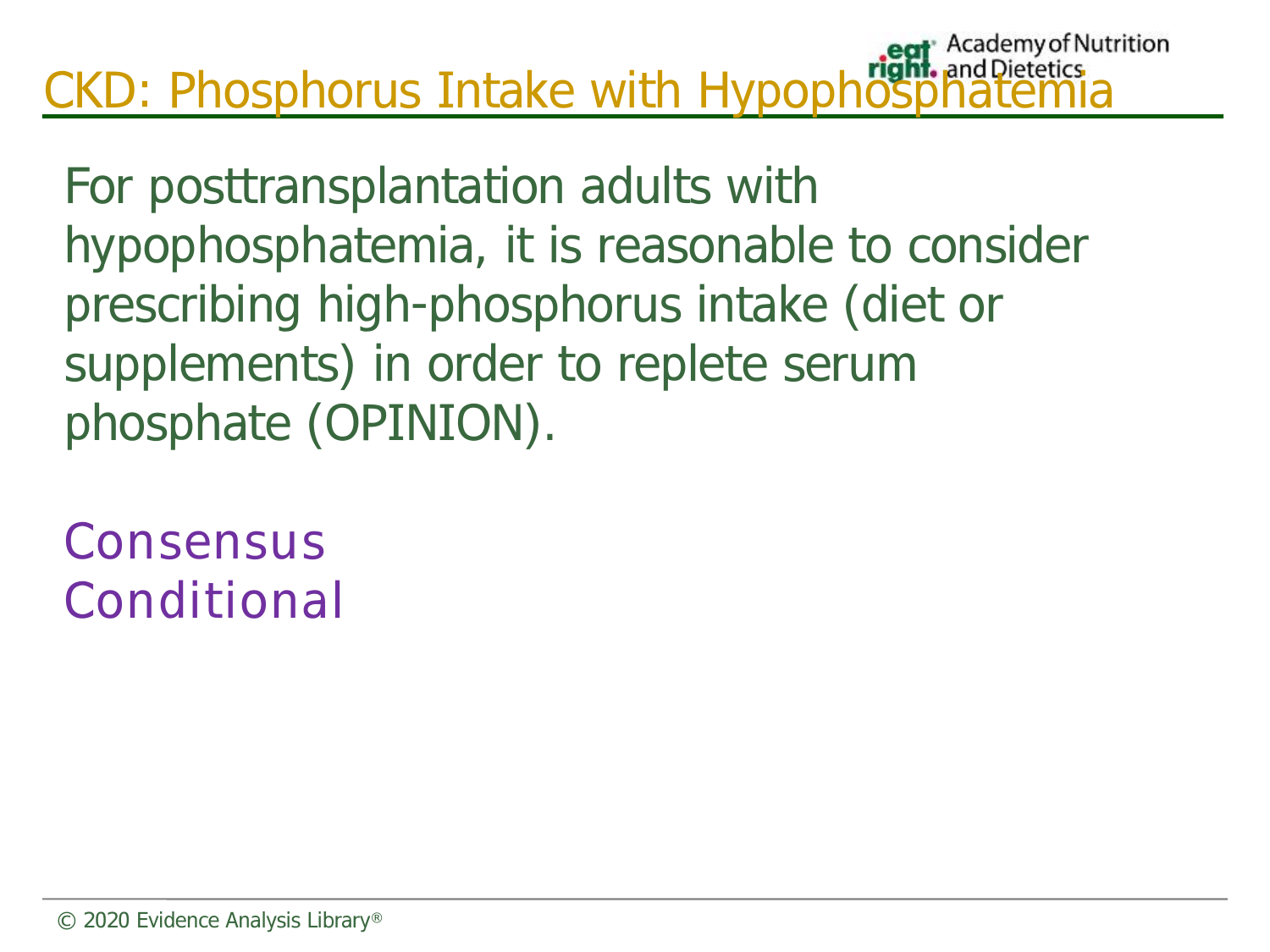

# CKD: Phosphorus Intake with Hypophosphatemia
For posttransplantation adults with hypophosphatemia, it is reasonable to consider prescribing high-phosphorus intake (diet or supplements) in order to replete serum phosphate (OPINION).

Consensus
Conditional
© 2020 Evidence Analysis Library®